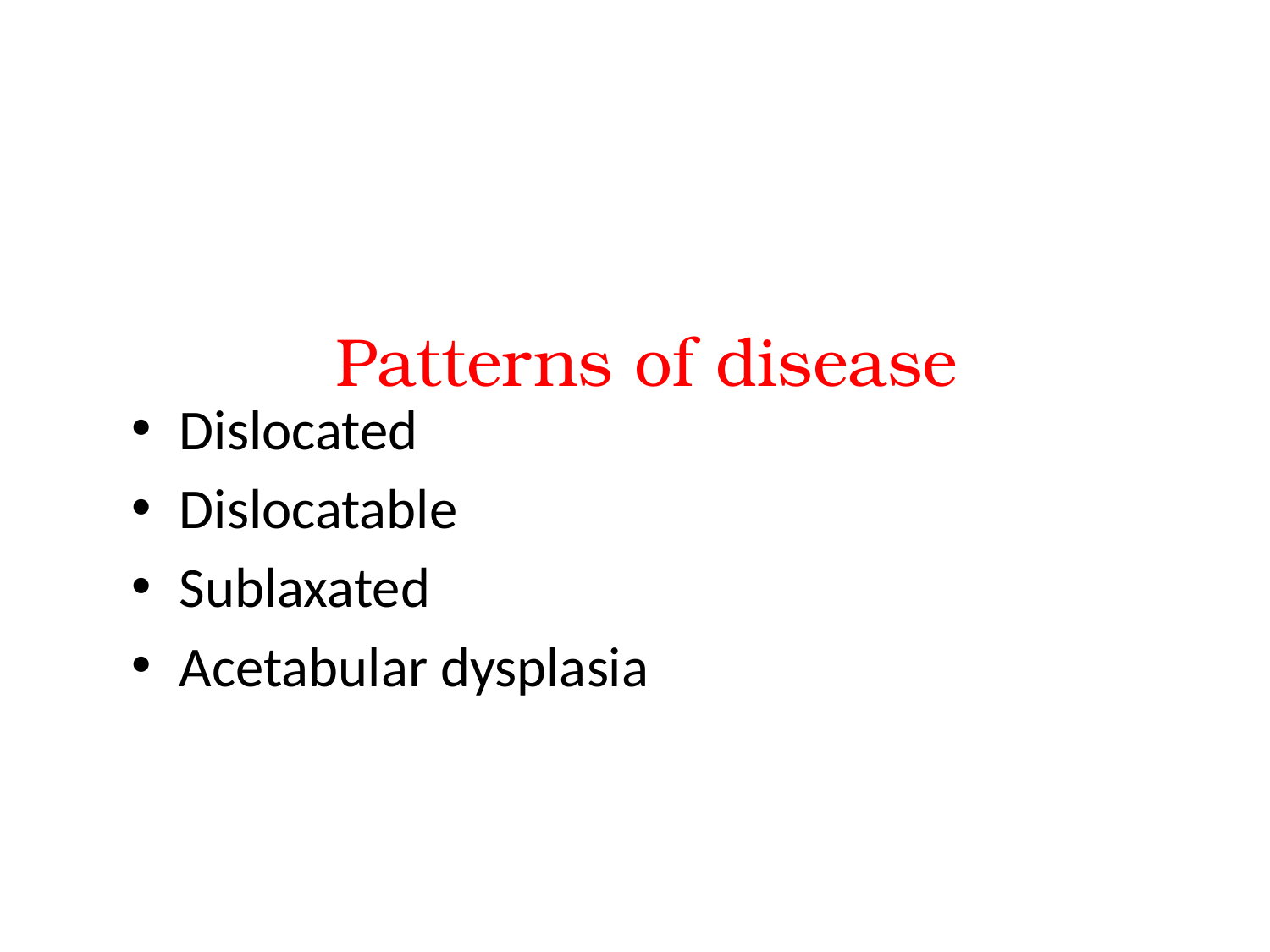

# Patterns of disease
Dislocated
Dislocatable
Sublaxated
Acetabular dysplasia